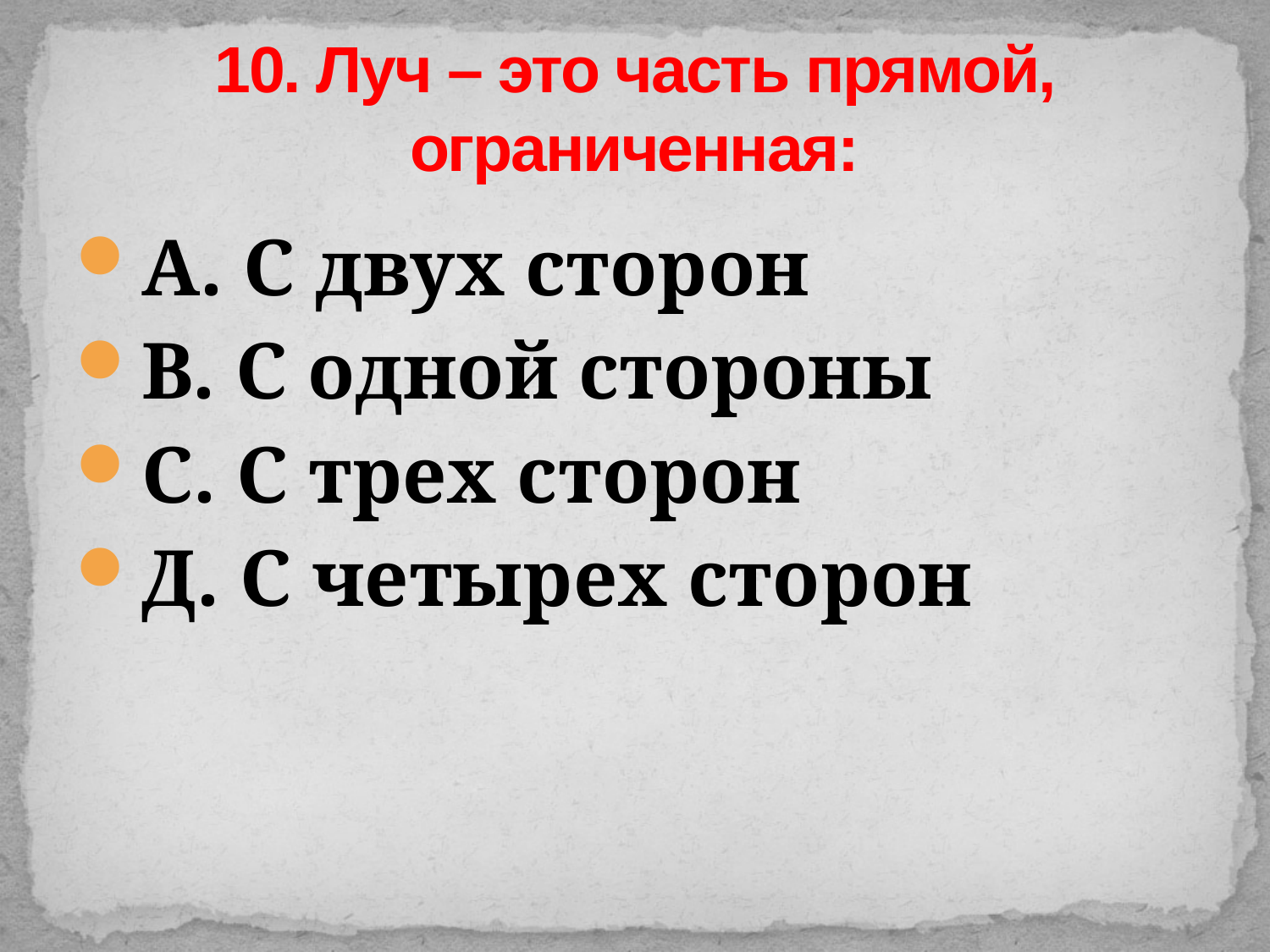

# 10. Луч – это часть прямой, ограниченная:
А. С двух сторон
В. С одной стороны
С. С трех сторон
Д. С четырех сторон